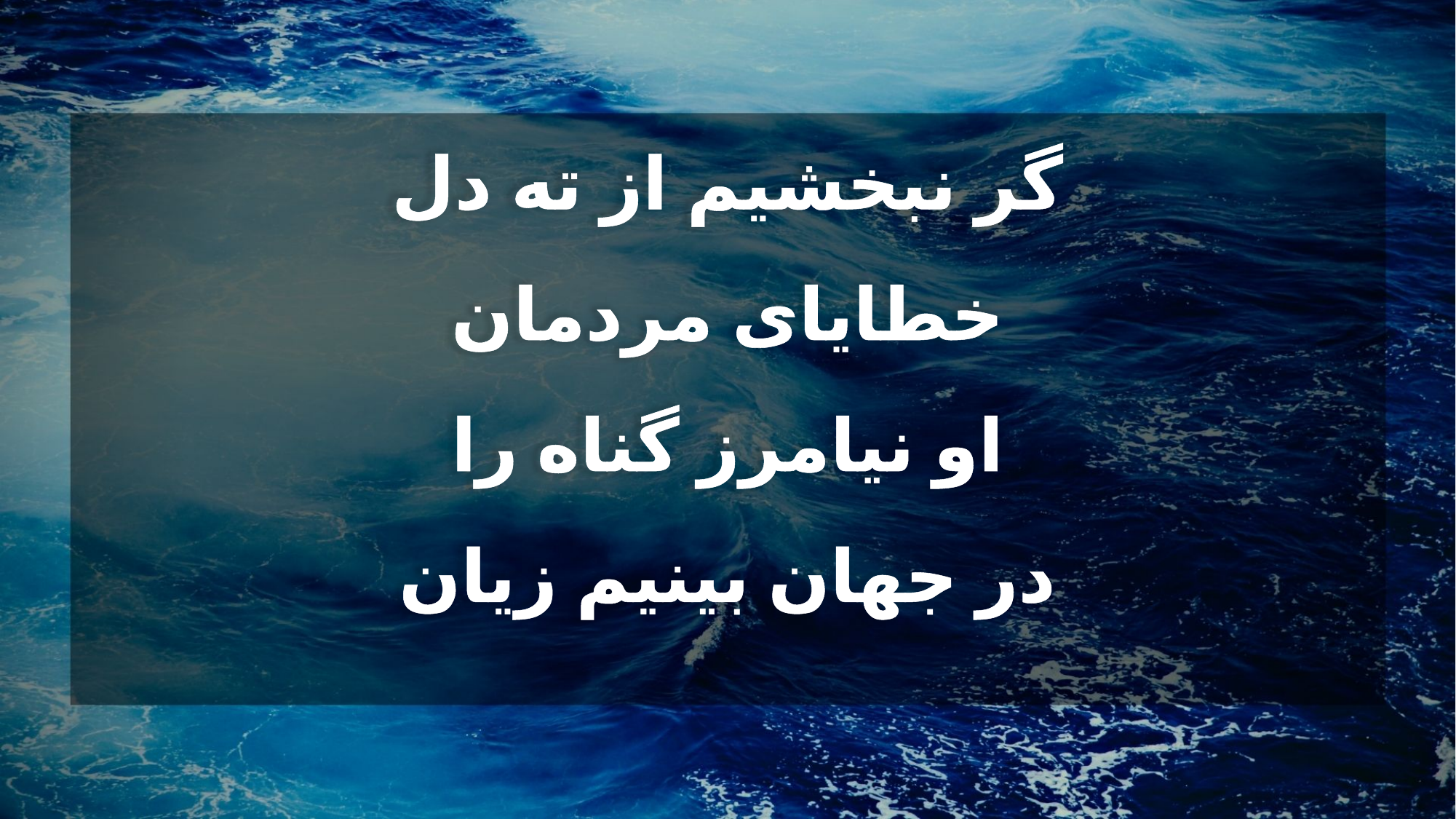

گر نبخشیم از ته دل
خطایای مردمان
او نیامرز گناه را
در جهان بینیم زیان